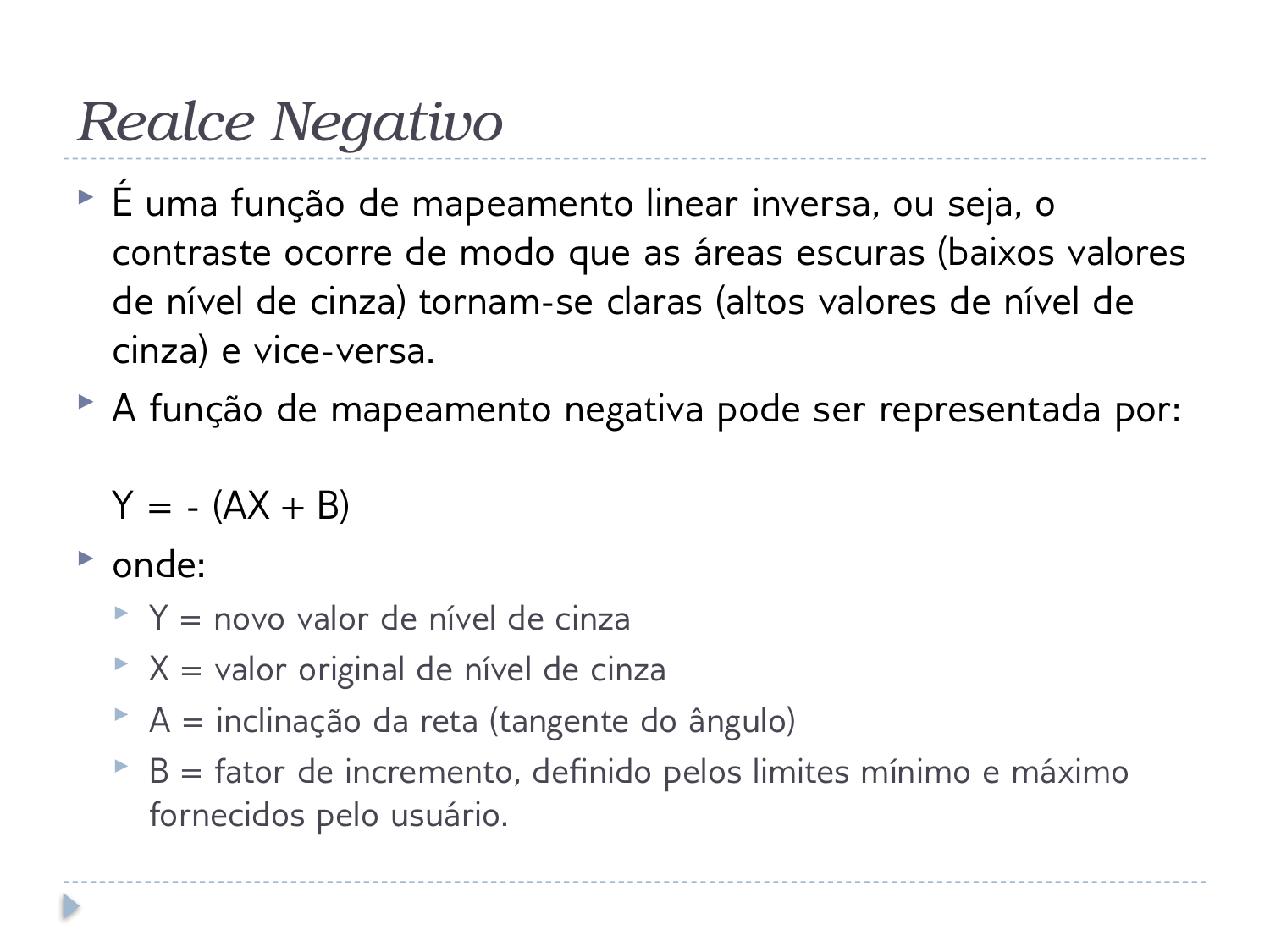

# Realce Negativo
É uma função de mapeamento linear inversa, ou seja, o contraste ocorre de modo que as áreas escuras (baixos valores de nível de cinza) tornam-se claras (altos valores de nível de cinza) e vice-versa.
A função de mapeamento negativa pode ser representada por:
Y = - (AX + B)
onde:
Y = novo valor de nível de cinza
X = valor original de nível de cinza
A = inclinação da reta (tangente do ângulo)
B = fator de incremento, definido pelos limites mínimo e máximo fornecidos pelo usuário.